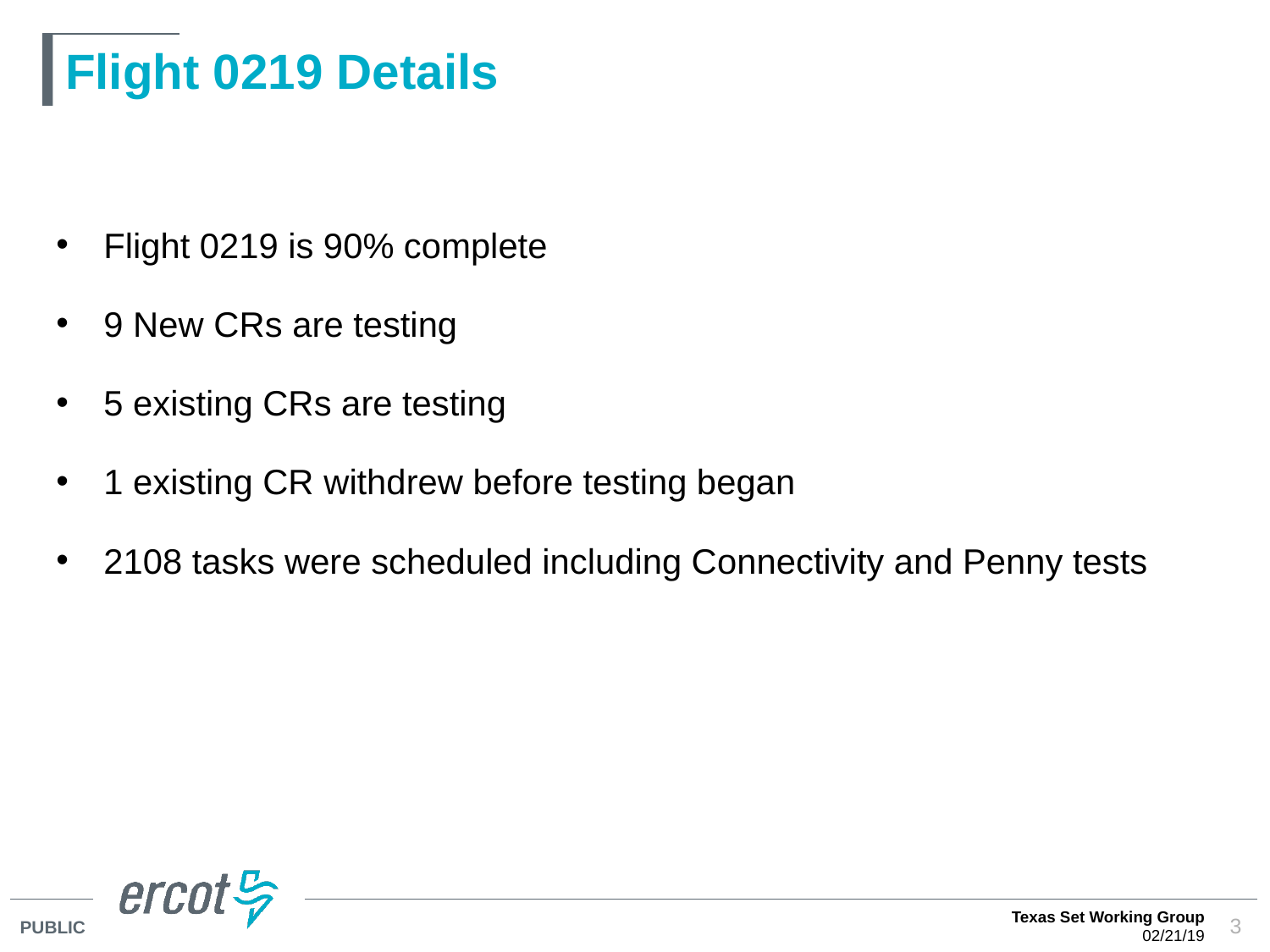

# Flight 0219 Details

Flight 0219 is 90% complete
9 New CRs are testing
5 existing CRs are testing
1 existing CR withdrew before testing began
2108 tasks were scheduled including Connectivity and Penny tests
Texas Set Working Group
02/21/19
3